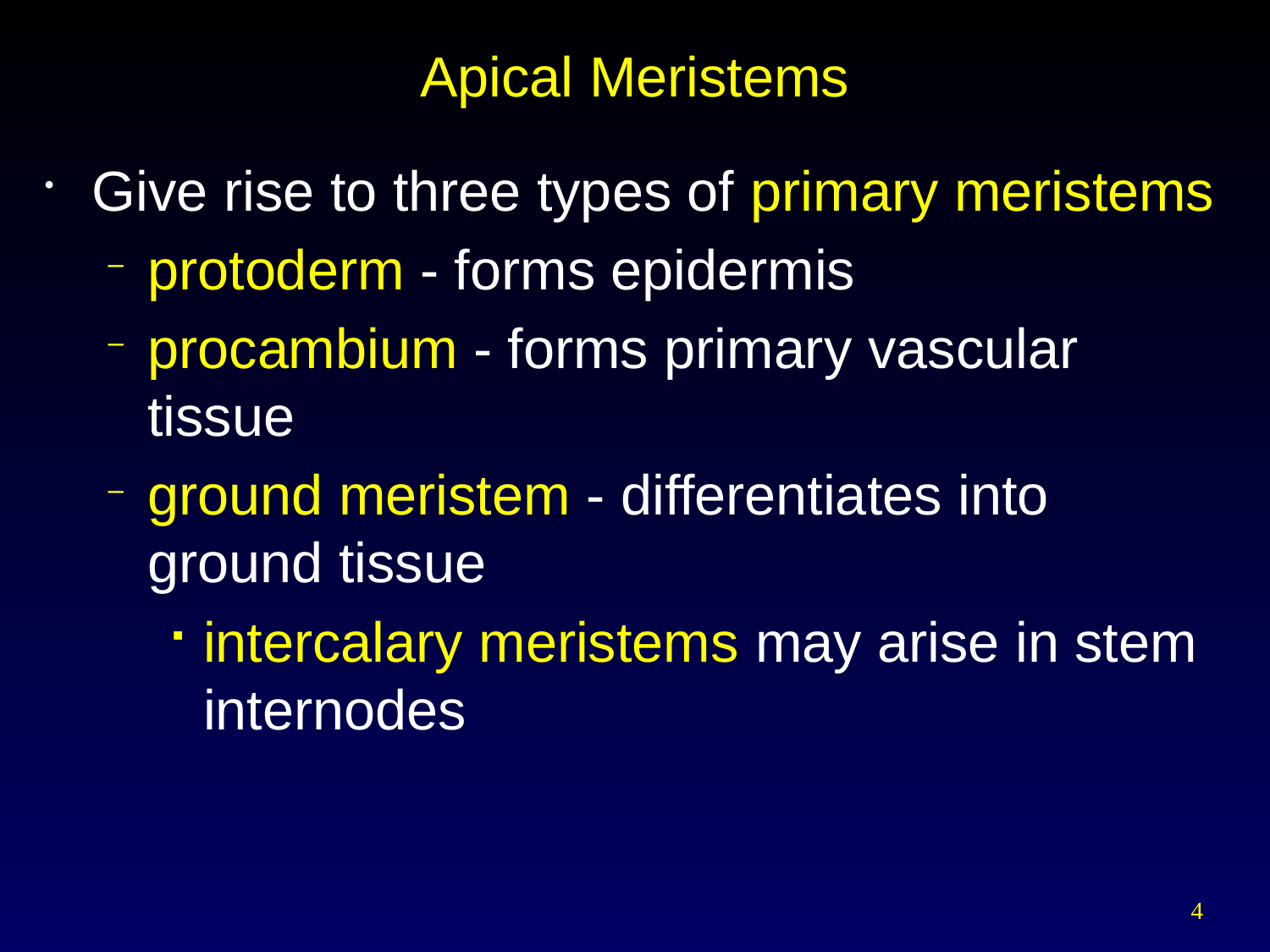

# Apical Meristems
Give rise to three types of primary meristems
protoderm - forms epidermis
procambium - forms primary vascular tissue
ground meristem - differentiates into ground tissue
intercalary meristems may arise in stem internodes